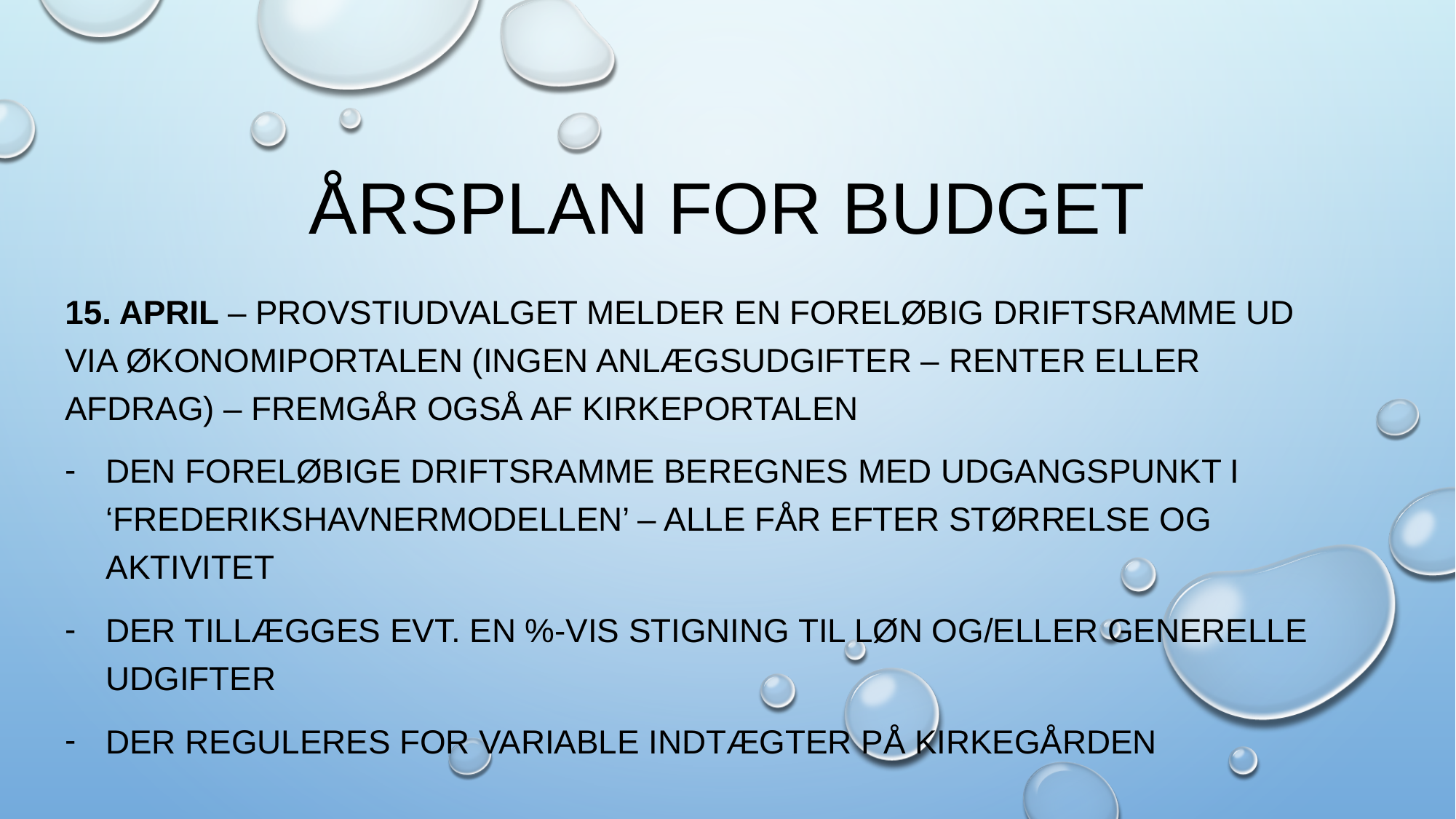

# Årsplan for budget
15. April – Provstiudvalget melder en foreløbig driftsramme ud via Økonomiportalen (Ingen anlægsudgifter – renter eller afdrag) – Fremgår også af kirkeportalen
Den foreløbige driftsramme beregnes med udgangspunkt i ‘frederikshavnermodellen’ – alle får efter størrelse og aktivitet
Der tillægges evt. en %-vis stigning til løn og/eller generelle udgifter
Der reguleres for variable indtægter på kirkegården